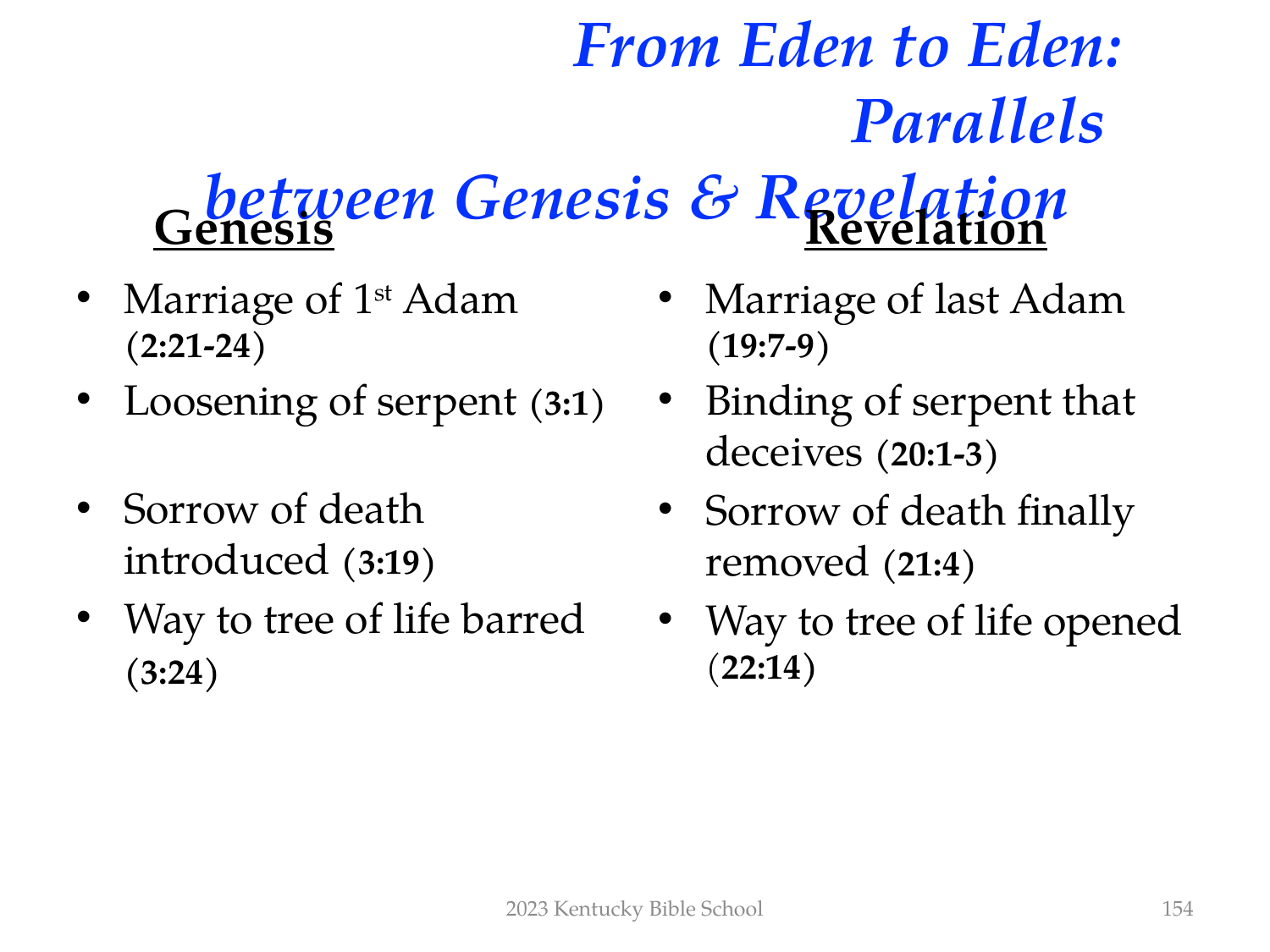

# From Eden to Eden:						   Parallels between Genesis & Revelation
Genesis
Revelation
Marriage of 1st Adam (2:21-24)
Loosening of serpent (3:1)

Sorrow of death introduced (3:19)
Way to tree of life barred (3:24)
Marriage of last Adam (19:7-9)
Binding of serpent that deceives (20:1-3)
Sorrow of death finally removed (21:4)
Way to tree of life opened (22:14)
2023 Kentucky Bible School
154